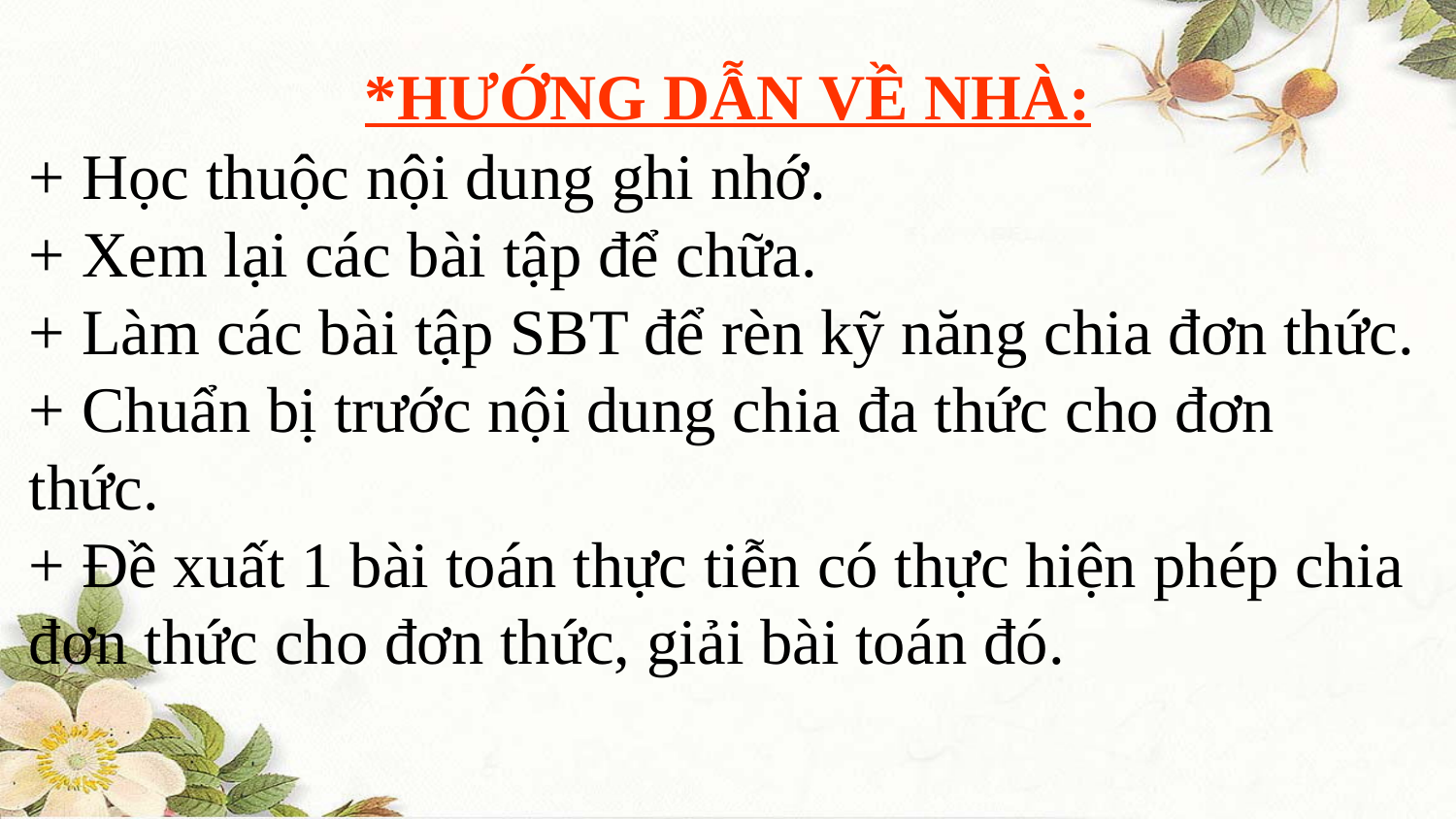

*HƯỚNG DẪN VỀ NHÀ:
+ Học thuộc nội dung ghi nhớ.
+ Xem lại các bài tập để chữa.
+ Làm các bài tập SBT để rèn kỹ năng chia đơn thức.
+ Chuẩn bị trước nội dung chia đa thức cho đơn thức.
+ Đề xuất 1 bài toán thực tiễn có thực hiện phép chia đơn thức cho đơn thức, giải bài toán đó.